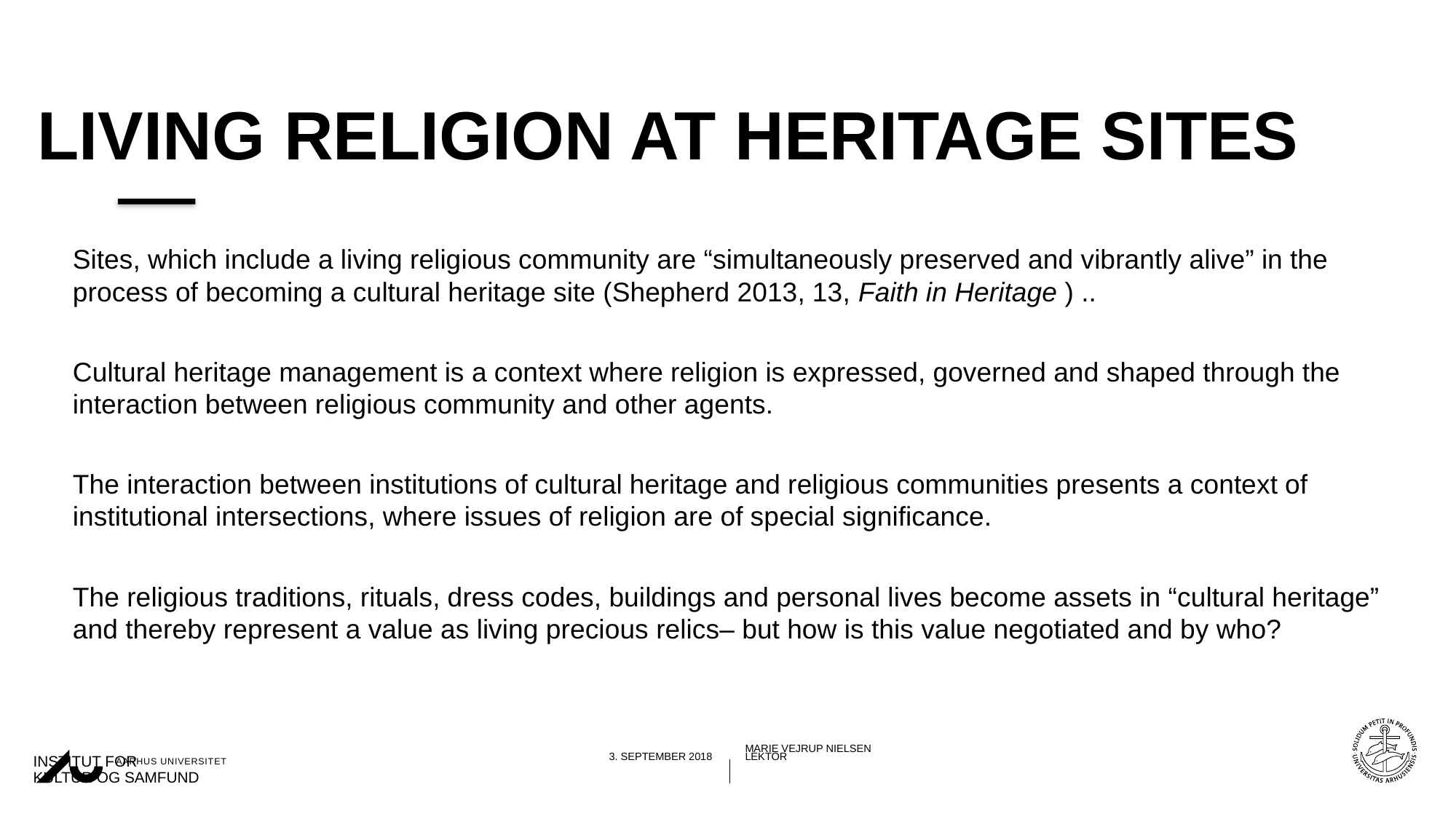

# Living religion at heritage sites

Sites, which include a living religious community are “simultaneously preserved and vibrantly alive” in the process of becoming a cultural heritage site (Shepherd 2013, 13, Faith in Heritage ) ..

Cultural heritage management is a context where religion is expressed, governed and shaped through the interaction between religious community and other agents.

The interaction between institutions of cultural heritage and religious communities presents a context of institutional intersections, where issues of religion are of special significance.

The religious traditions, rituals, dress codes, buildings and personal lives become assets in “cultural heritage” and thereby represent a value as living precious relics– but how is this value negotiated and by who?